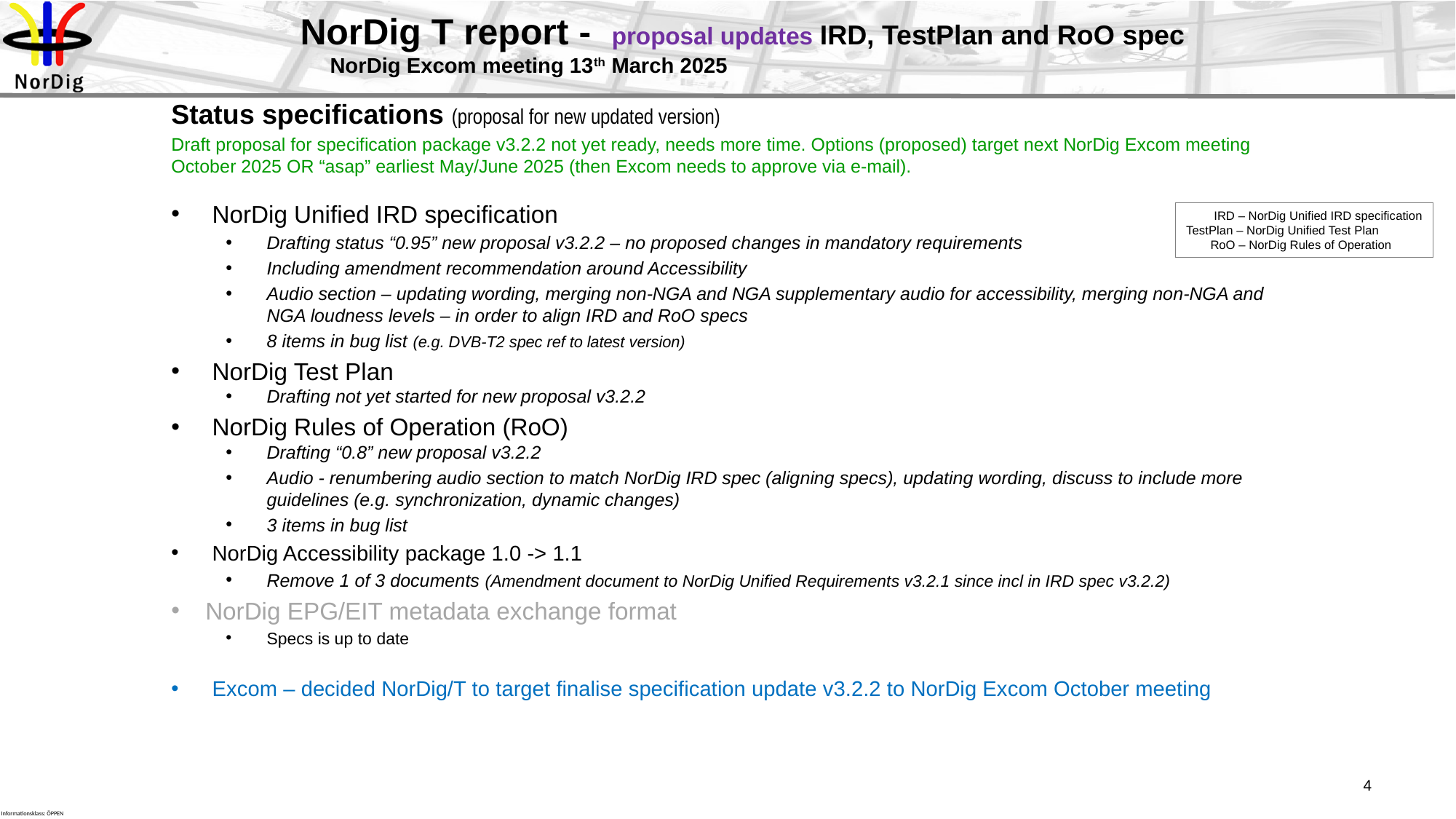

# NorDig T report -  proposal updates IRD, TestPlan and RoO spec NorDig Excom meeting 13th March 2025
Status specifications (proposal for new updated version)
Draft proposal for specification package v3.2.2 not yet ready, needs more time. Options (proposed) target next NorDig Excom meeting October 2025 OR “asap” earliest May/June 2025 (then Excom needs to approve via e-mail).

NorDig Unified IRD specification
Drafting status “0.95” new proposal v3.2.2 – no proposed changes in mandatory requirements
Including amendment recommendation around Accessibility
Audio section – updating wording, merging non-NGA and NGA supplementary audio for accessibility, merging non-NGA and NGA loudness levels – in order to align IRD and RoO specs
8 items in bug list (e.g. DVB-T2 spec ref to latest version)
NorDig Test Plan
Drafting not yet started for new proposal v3.2.2
NorDig Rules of Operation (RoO)
Drafting “0.8” new proposal v3.2.2
Audio - renumbering audio section to match NorDig IRD spec (aligning specs), updating wording, discuss to include more guidelines (e.g. synchronization, dynamic changes)
3 items in bug list
NorDig Accessibility package 1.0 -> 1.1
Remove 1 of 3 documents (Amendment document to NorDig Unified Requirements v3.2.1 since incl in IRD spec v3.2.2)
NorDig EPG/EIT metadata exchange format
Specs is up to date

Excom – decided NorDig/T to target finalise specification update v3.2.2 to NorDig Excom October meeting

        IRD – NorDig Unified IRD specification
TestPlan – NorDig Unified Test Plan
       RoO – NorDig Rules of Operation
4